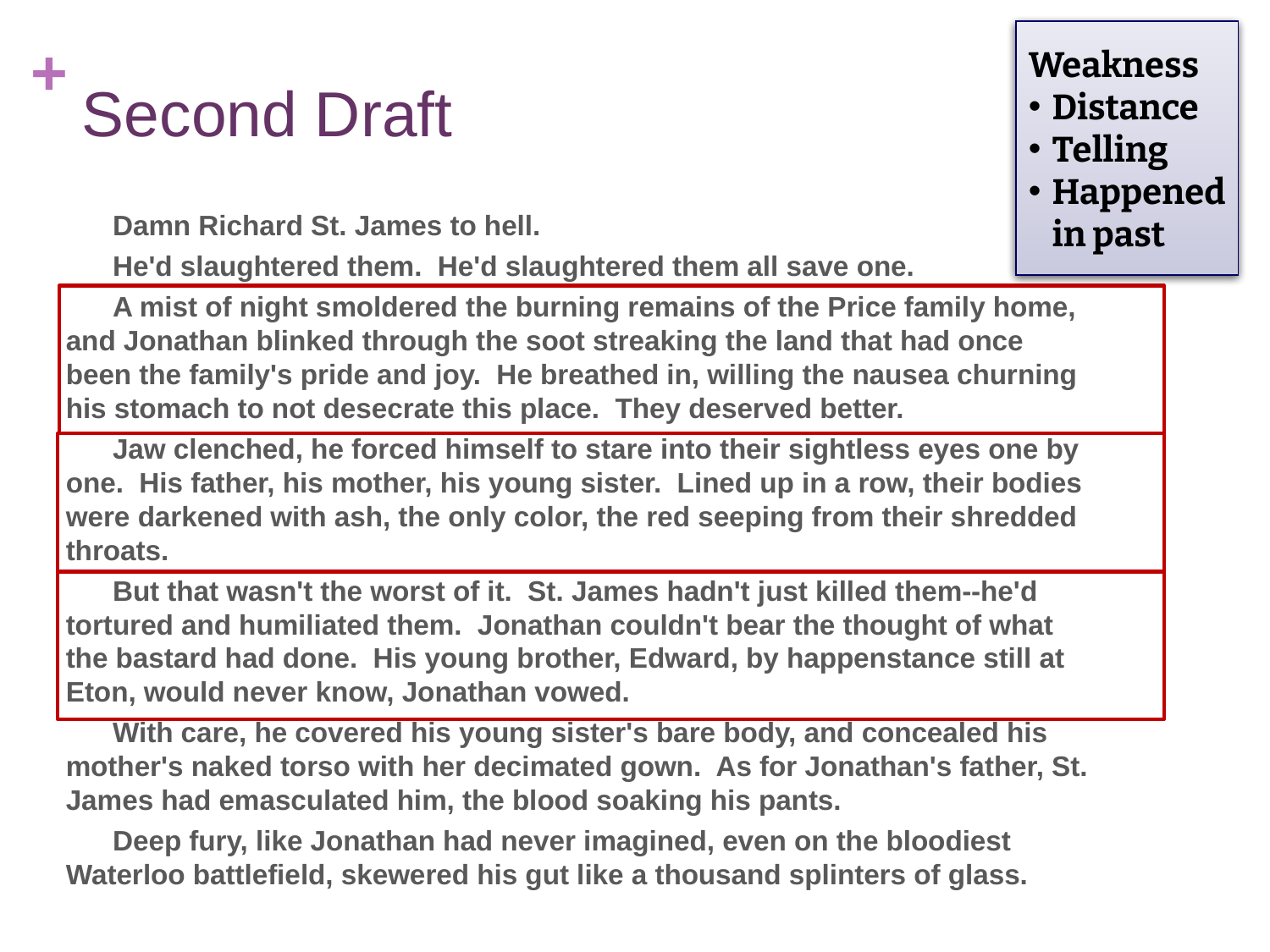

Strengths
Tension
Imagery
Sympathy
More Personal
Weakness
Distance
Telling
Happened in past
# Second Draft
Damn Richard St. James to hell.
He'd slaughtered them.  He'd slaughtered them all save one.
A mist of night smoldered the burning remains of the Price family home, and Jonathan blinked through the soot streaking the land that had once been the family's pride and joy.  He breathed in, willing the nausea churning his stomach to not desecrate this place.  They deserved better.
Jaw clenched, he forced himself to stare into their sightless eyes one by one.  His father, his mother, his young sister.  Lined up in a row, their bodies were darkened with ash, the only color, the red seeping from their shredded throats.
But that wasn't the worst of it.  St. James hadn't just killed them--he'd tortured and humiliated them.  Jonathan couldn't bear the thought of what the bastard had done.  His young brother, Edward, by happenstance still at Eton, would never know, Jonathan vowed.
With care, he covered his young sister's bare body, and concealed his mother's naked torso with her decimated gown.  As for Jonathan's father, St. James had emasculated him, the blood soaking his pants.
Deep fury, like Jonathan had never imagined, even on the bloodiest Waterloo battlefield, skewered his gut like a thousand splinters of glass.